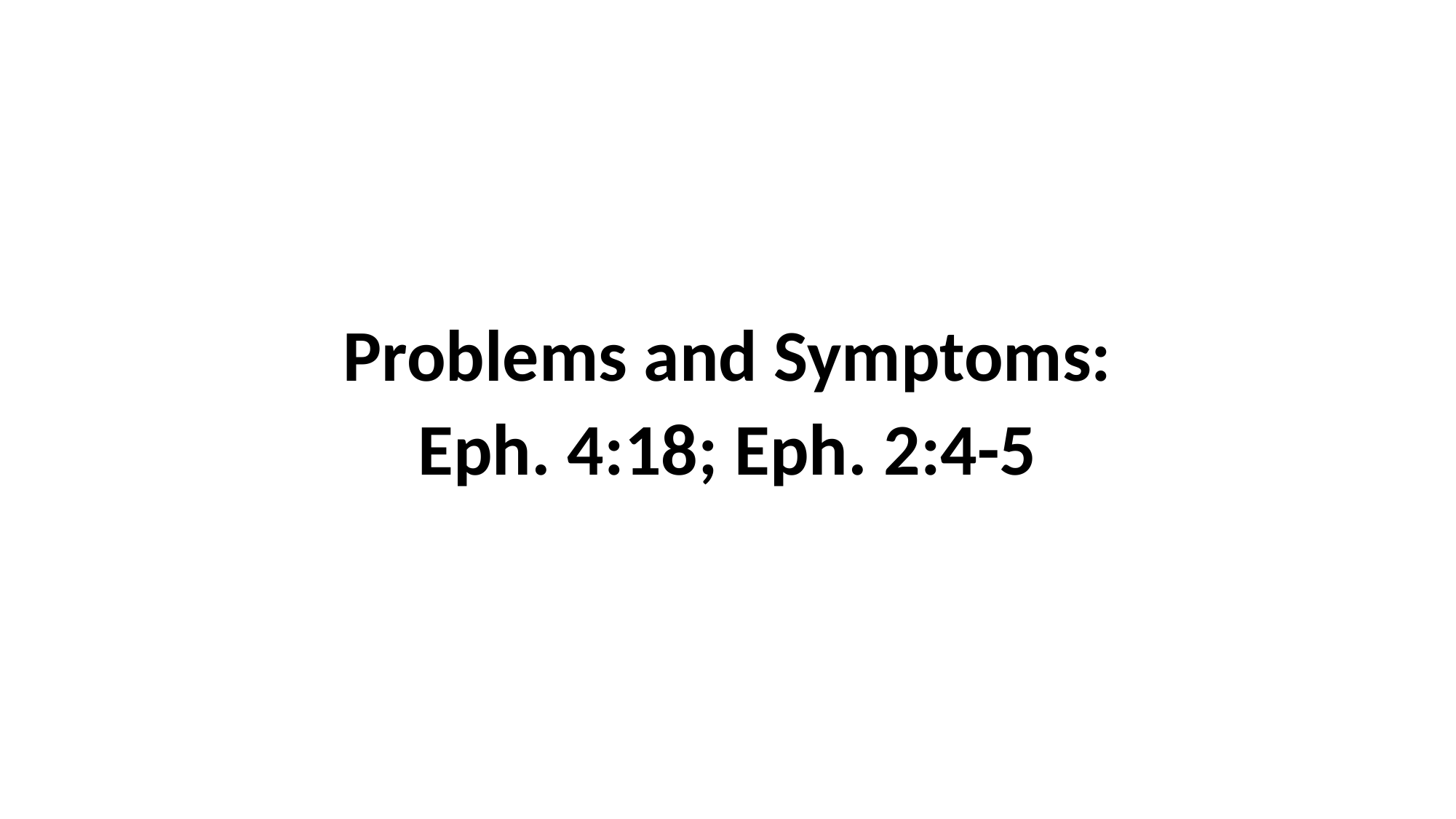

Problems and Symptoms:
Eph. 4:18; Eph. 2:4-5